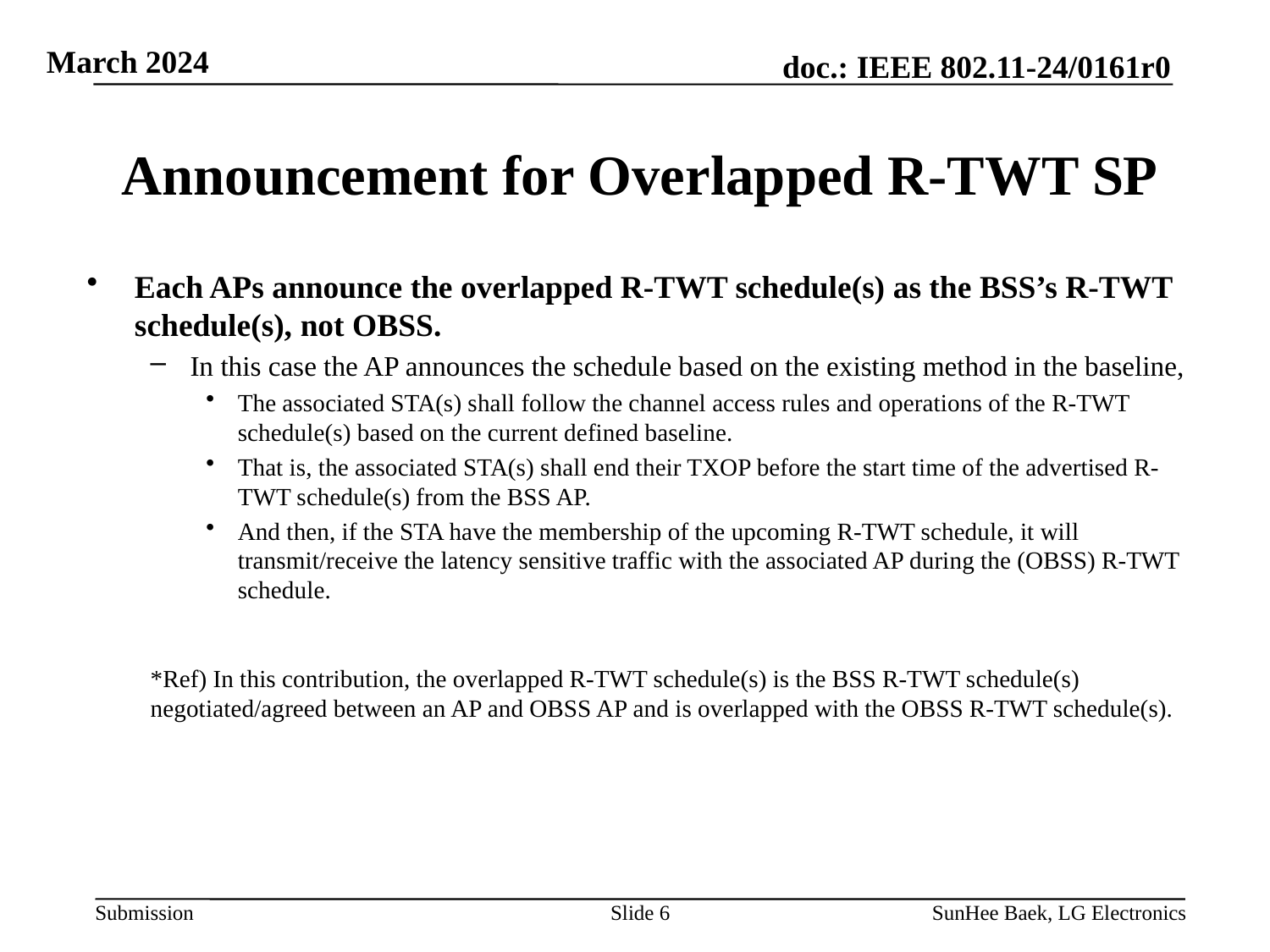

# Announcement for Overlapped R-TWT SP

Each APs announce the overlapped R-TWT schedule(s) as the BSS’s R-TWT schedule(s), not OBSS.
In this case the AP announces the schedule based on the existing method in the baseline,
The associated STA(s) shall follow the channel access rules and operations of the R-TWT schedule(s) based on the current defined baseline.
That is, the associated STA(s) shall end their TXOP before the start time of the advertised R-TWT schedule(s) from the BSS AP.
And then, if the STA have the membership of the upcoming R-TWT schedule, it will transmit/receive the latency sensitive traffic with the associated AP during the (OBSS) R-TWT schedule.

*Ref) In this contribution, the overlapped R-TWT schedule(s) is the BSS R-TWT schedule(s) negotiated/agreed between an AP and OBSS AP and is overlapped with the OBSS R-TWT schedule(s).

Slide 6
SunHee Baek, LG Electronics